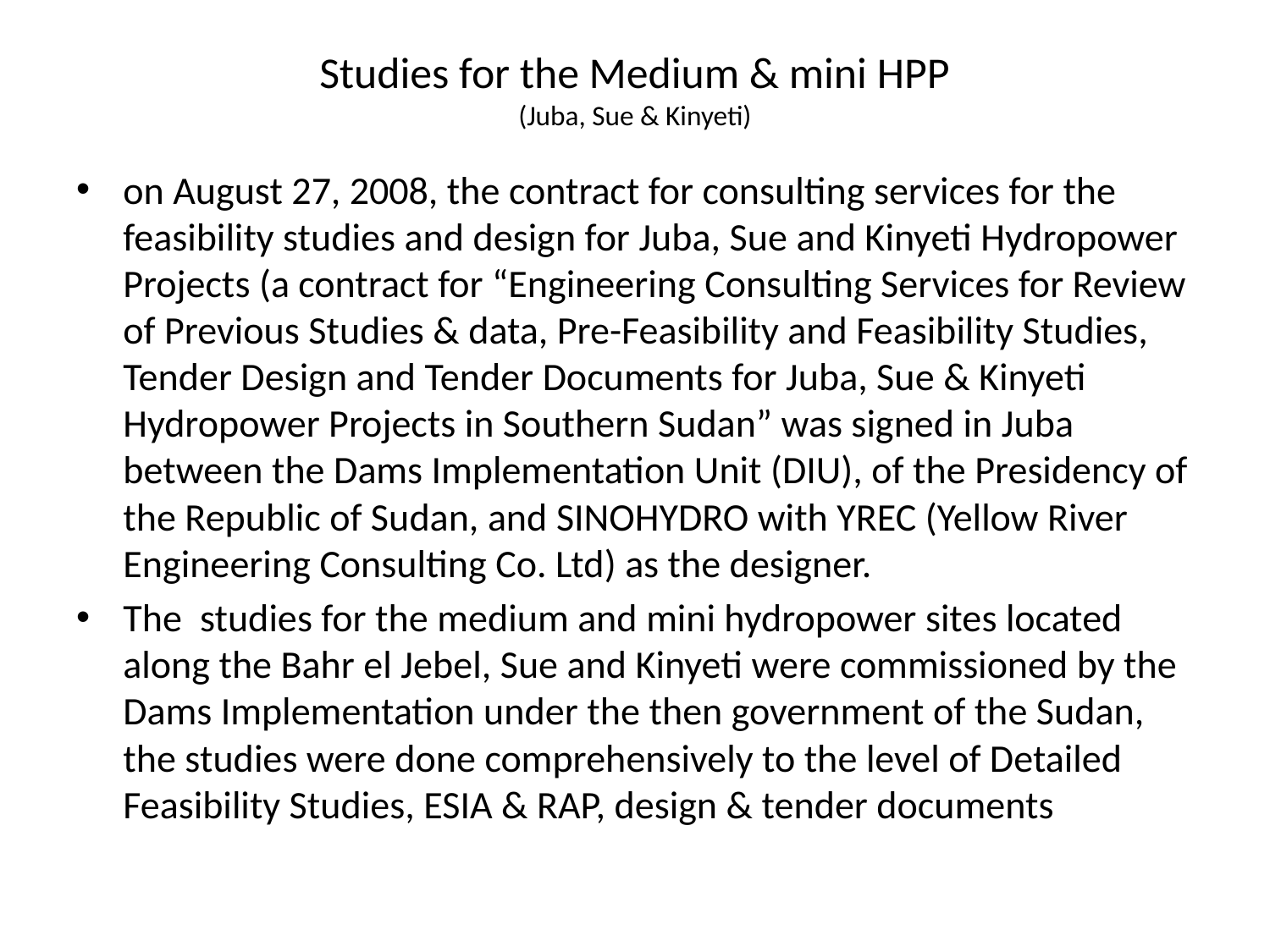

# Studies for the Medium & mini HPP (Juba, Sue & Kinyeti)
on August 27, 2008, the contract for consulting services for the feasibility studies and design for Juba, Sue and Kinyeti Hydropower Projects (a contract for “Engineering Consulting Services for Review of Previous Studies & data, Pre-Feasibility and Feasibility Studies, Tender Design and Tender Documents for Juba, Sue & Kinyeti Hydropower Projects in Southern Sudan” was signed in Juba between the Dams Implementation Unit (DIU), of the Presidency of the Republic of Sudan, and SINOHYDRO with YREC (Yellow River Engineering Consulting Co. Ltd) as the designer.
The  studies for the medium and mini hydropower sites located along the Bahr el Jebel, Sue and Kinyeti were commissioned by the Dams Implementation under the then government of the Sudan, the studies were done comprehensively to the level of Detailed Feasibility Studies, ESIA & RAP, design & tender documents